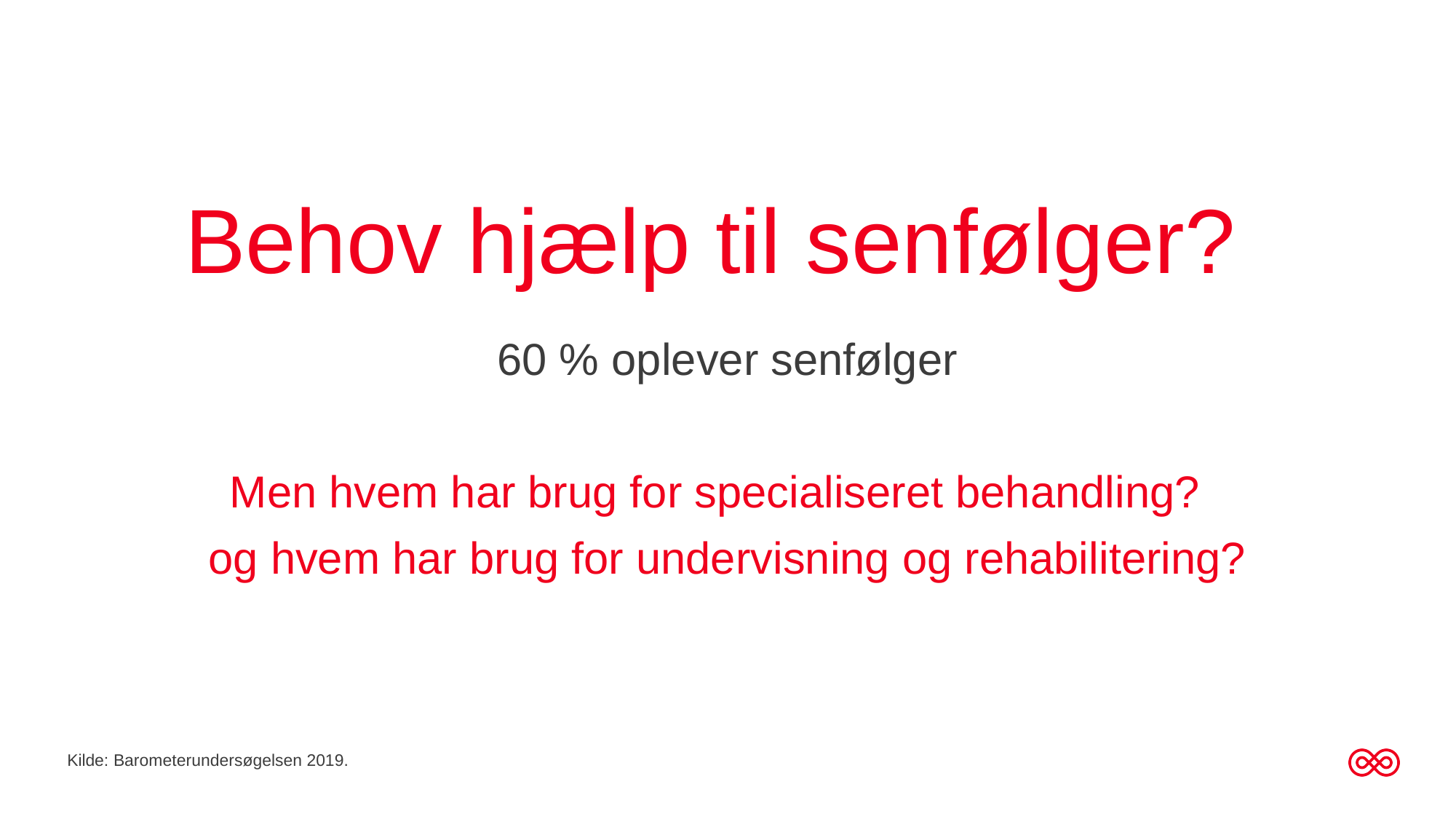

# Behov hjælp til senfølger?
60 % oplever senfølger

Men hvem har brug for specialiseret behandling?
og hvem har brug for undervisning og rehabilitering?

Kilde: Barometerundersøgelsen 2019.